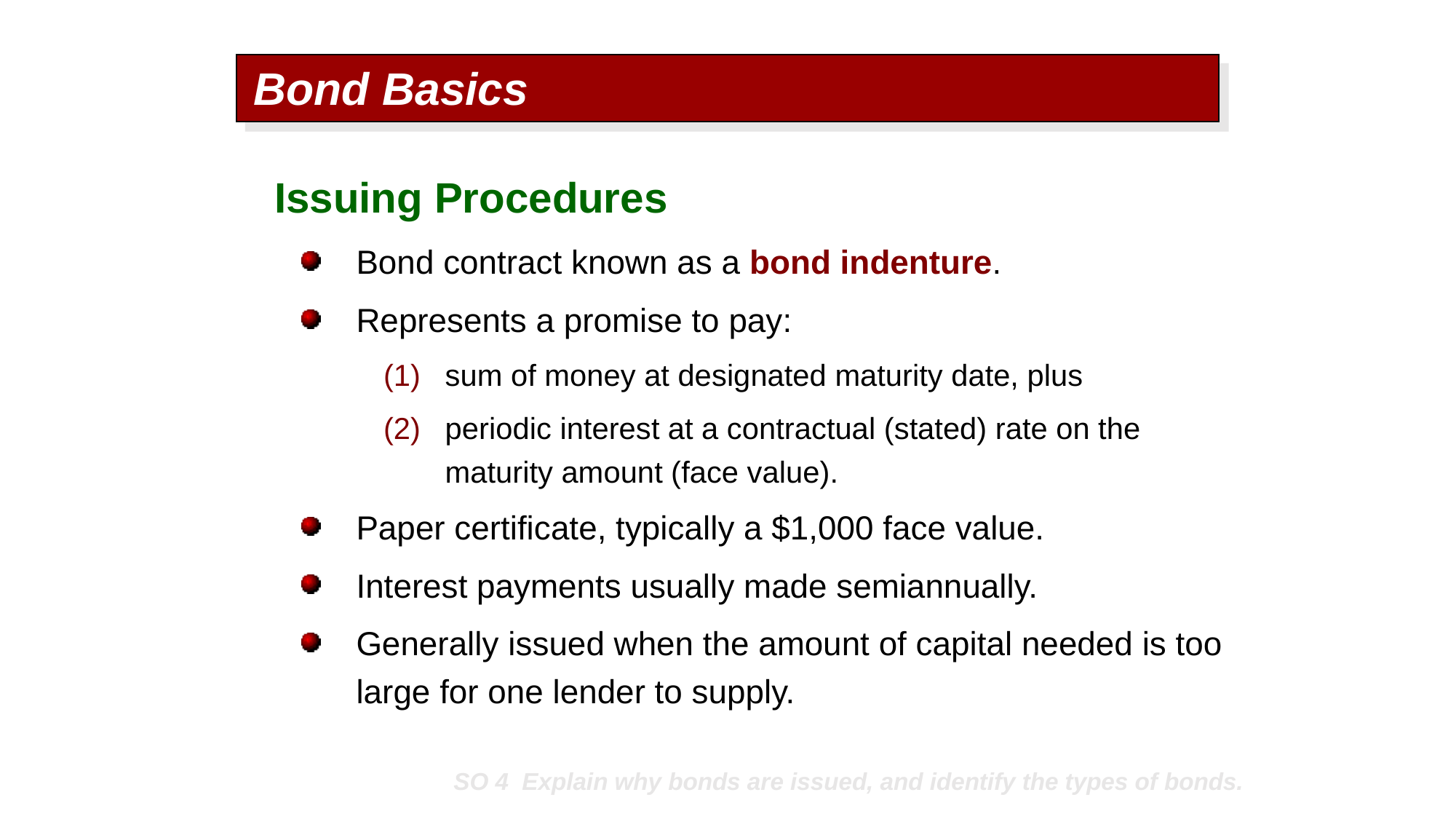

Bond Basics
Issuing Procedures
Bond contract known as a bond indenture.
Represents a promise to pay:
sum of money at designated maturity date, plus
periodic interest at a contractual (stated) rate on the maturity amount (face value).
Paper certificate, typically a $1,000 face value.
Interest payments usually made semiannually.
Generally issued when the amount of capital needed is too large for one lender to supply.
SO 4  Explain why bonds are issued, and identify the types of bonds.